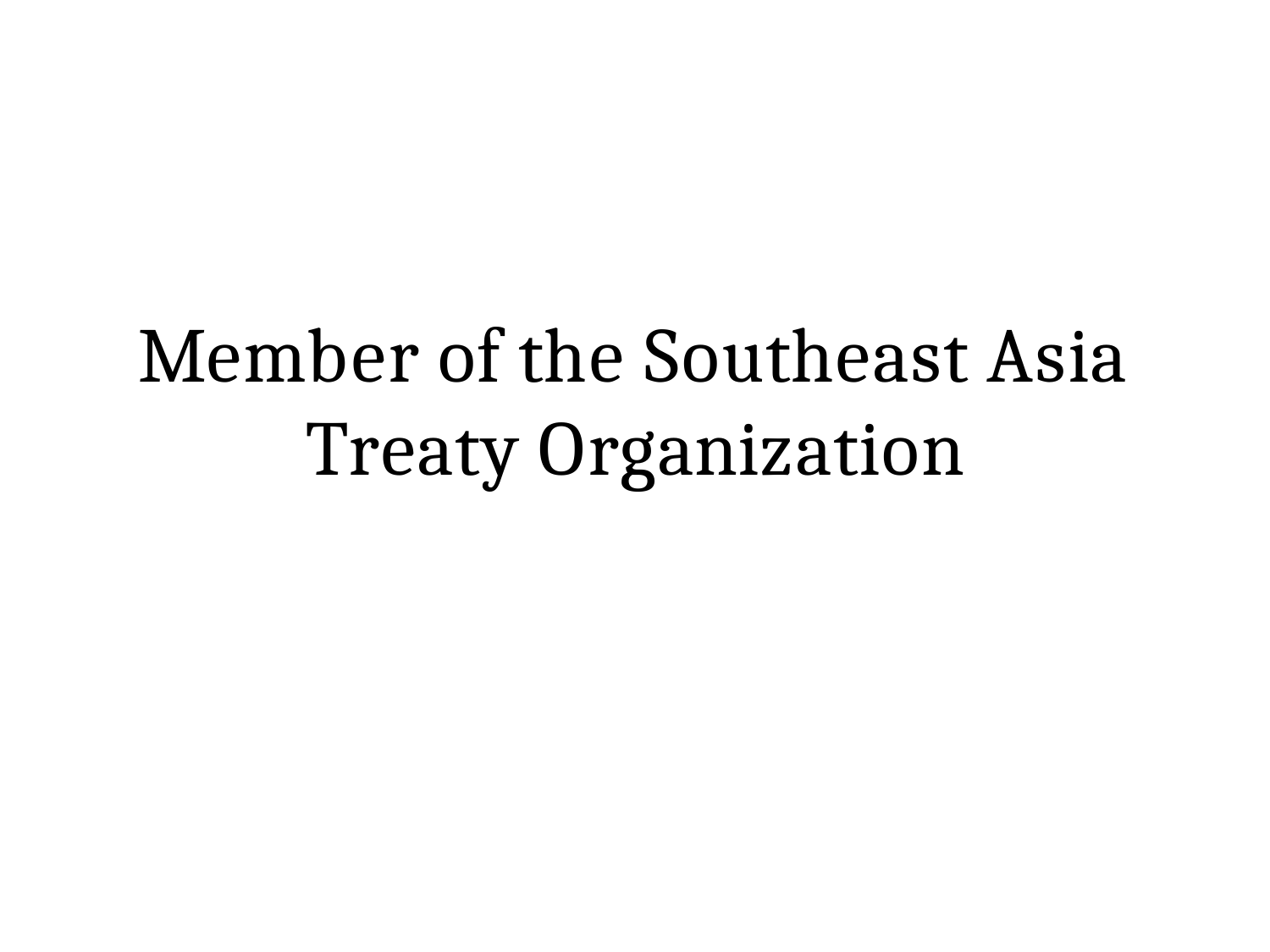

# Member of the Southeast Asia Treaty Organization